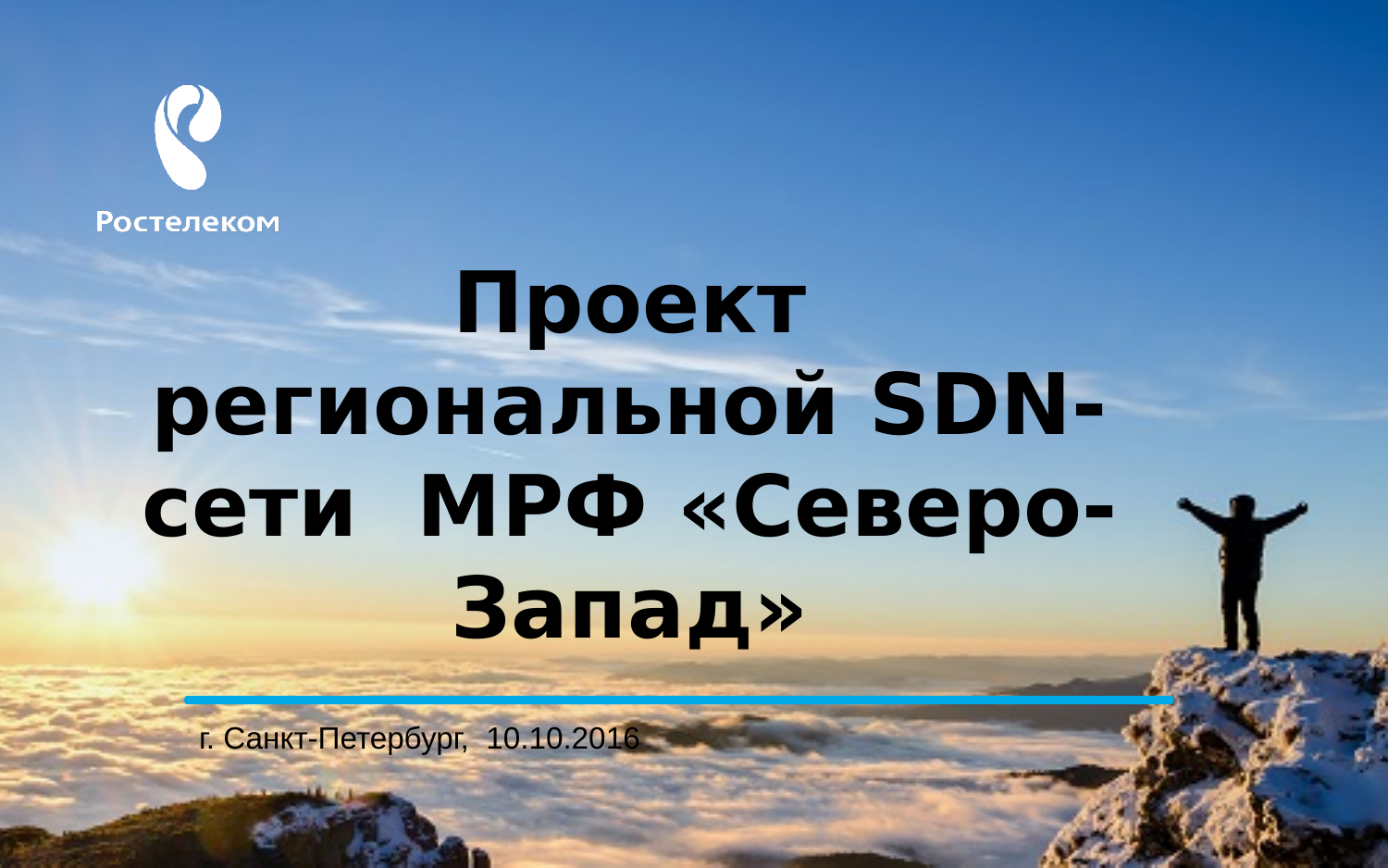

# Проект региональной SDN-сети  МРФ «Северо-Запад»
г. Санкт-Петербург,  10.10.2016